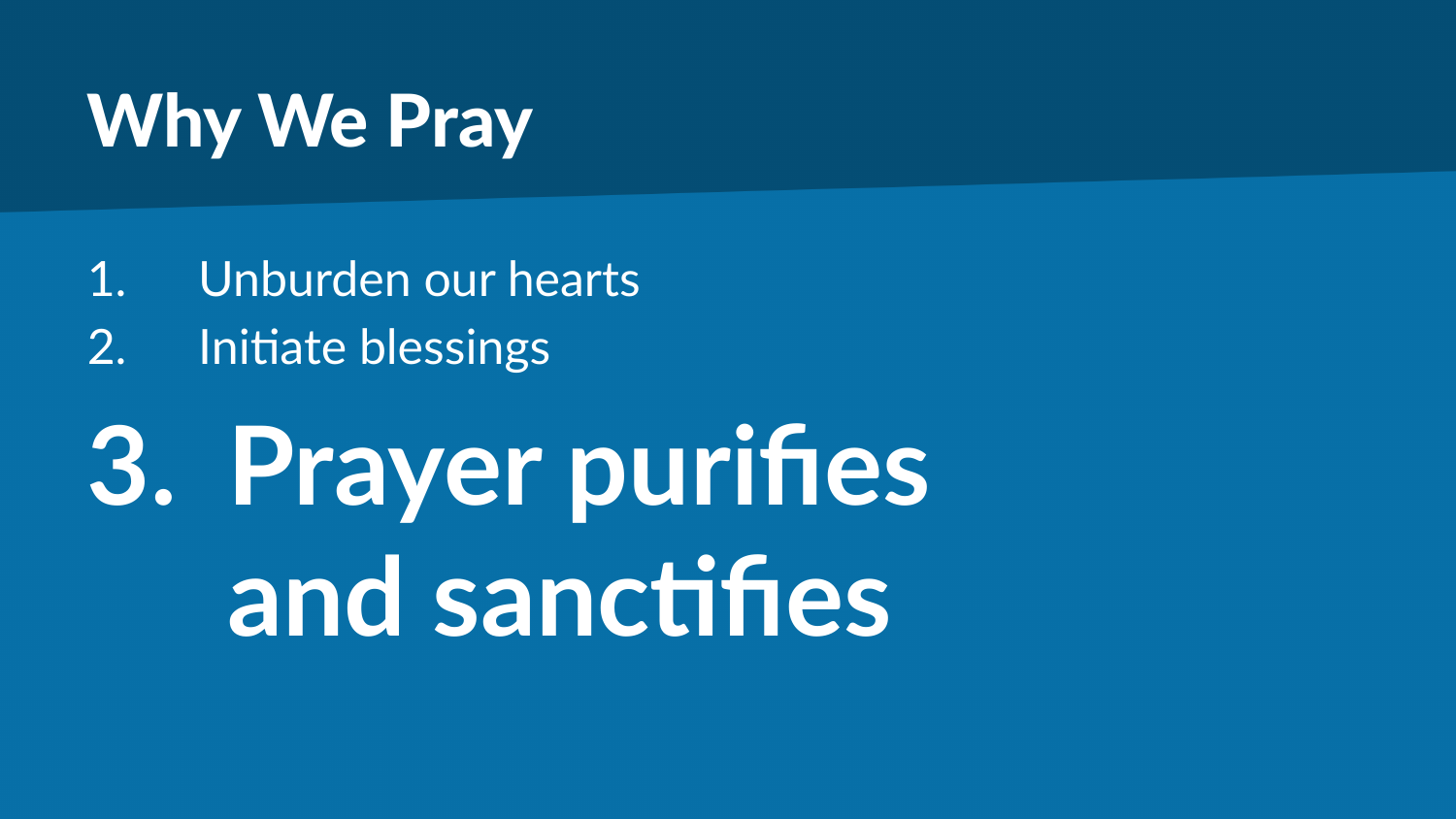

# Why We Pray
Unburden our hearts
Initiate blessings
Prayer purifies
and sanctifies